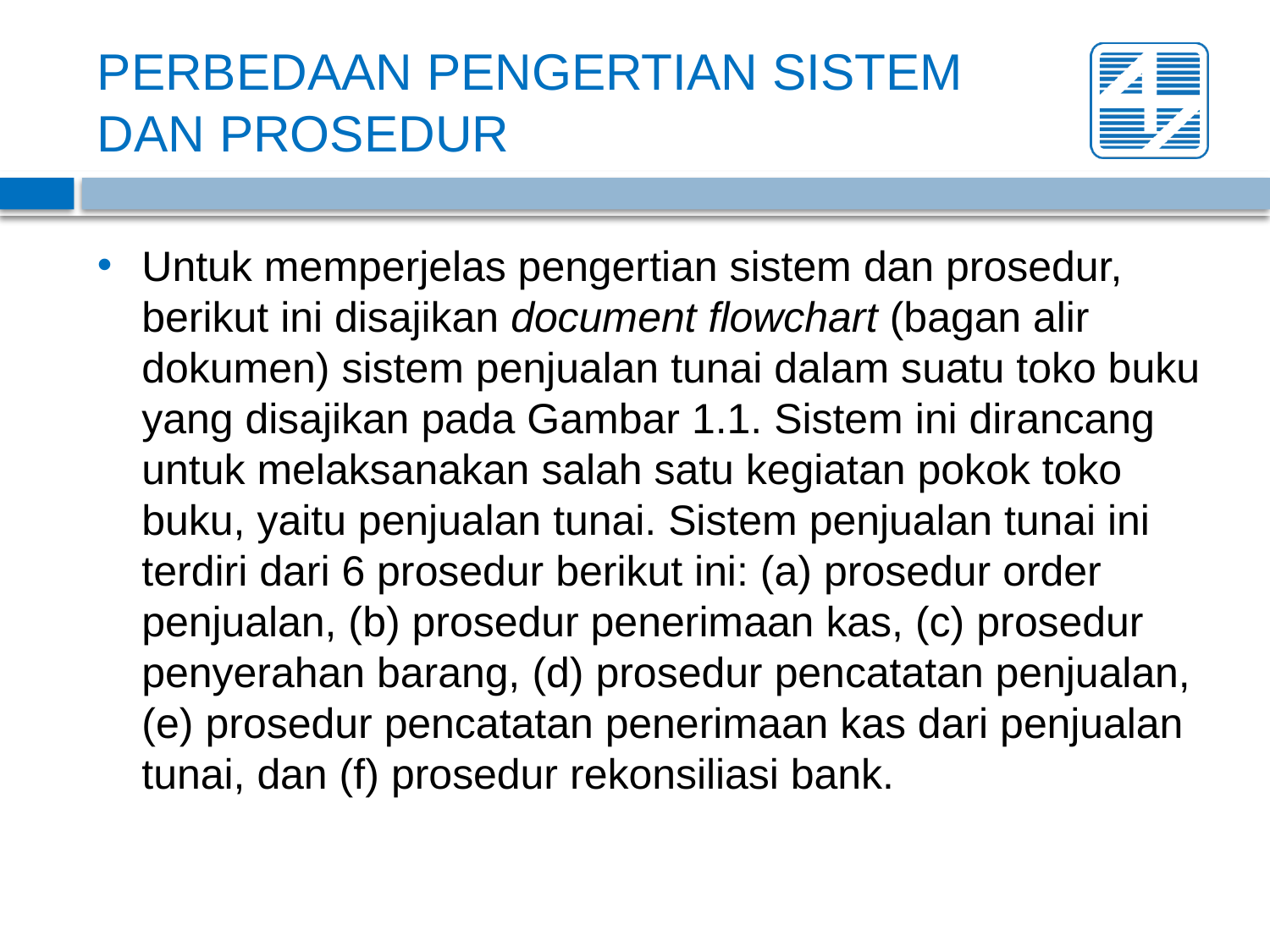

# PERBEDAAN PENGERTIAN SISTEM DAN PROSEDUR
Untuk memperjelas pengertian sistem dan prosedur, berikut ini disajikan document flowchart (bagan alir dokumen) sistem penjualan tunai dalam suatu toko buku yang disajikan pada Gambar 1.1. Sistem ini dirancang untuk melaksanakan salah satu kegiatan pokok toko buku, yaitu penjualan tunai. Sistem penjualan tunai ini terdiri dari 6 prosedur berikut ini: (a) prosedur order penjualan, (b) prosedur penerimaan kas, (c) prosedur penyerahan barang, (d) prosedur pencatatan penjualan, (e) prosedur pencatatan penerimaan kas dari penjualan tunai, dan (f) prosedur rekonsiliasi bank.